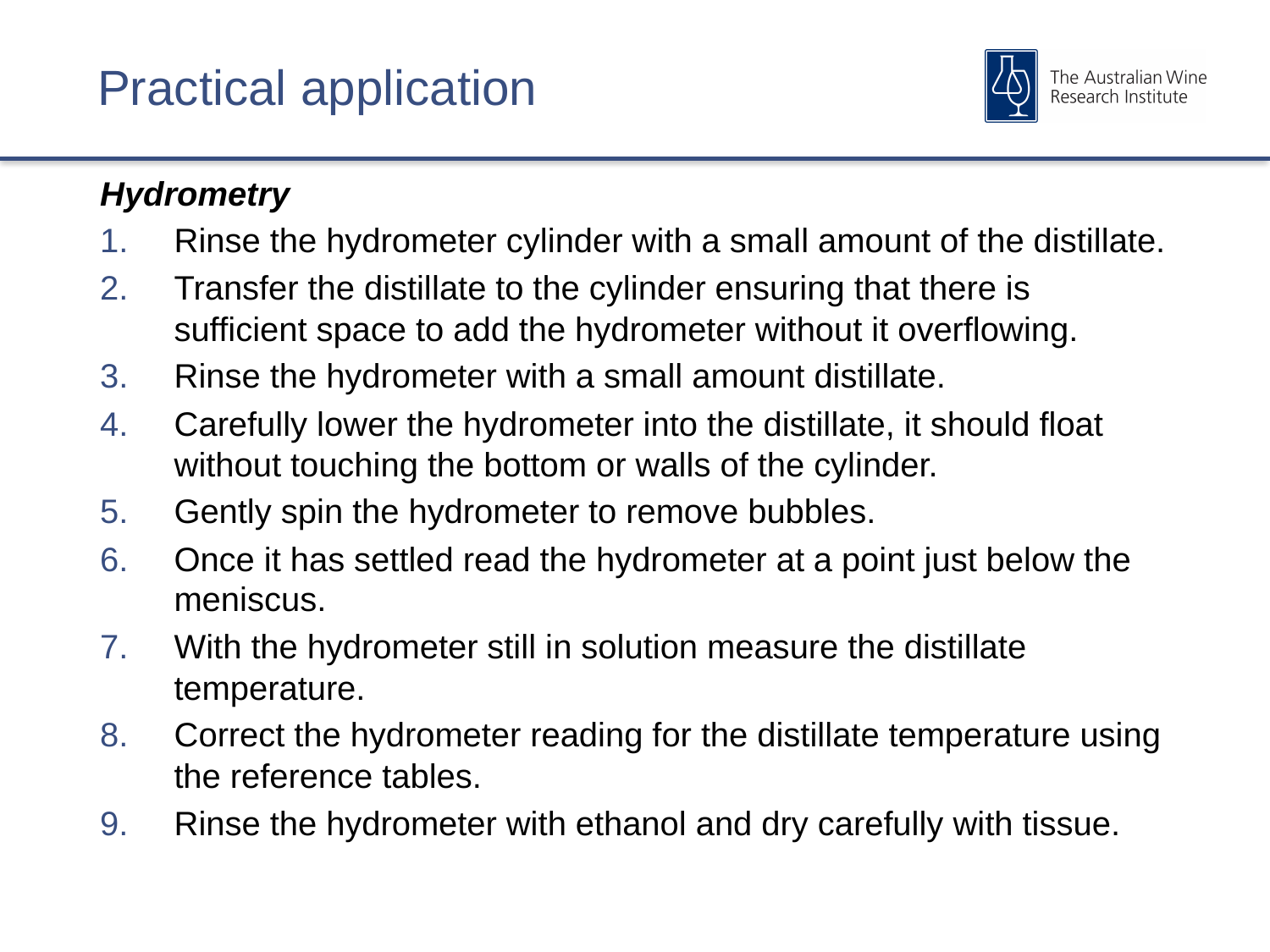

# Practical application
Hydrometry
Rinse the hydrometer cylinder with a small amount of the distillate.
Transfer the distillate to the cylinder ensuring that there is sufficient space to add the hydrometer without it overflowing.
Rinse the hydrometer with a small amount distillate.
Carefully lower the hydrometer into the distillate, it should float without touching the bottom or walls of the cylinder.
Gently spin the hydrometer to remove bubbles.
Once it has settled read the hydrometer at a point just below the meniscus.
With the hydrometer still in solution measure the distillate temperature.
Correct the hydrometer reading for the distillate temperature using the reference tables.
Rinse the hydrometer with ethanol and dry carefully with tissue.